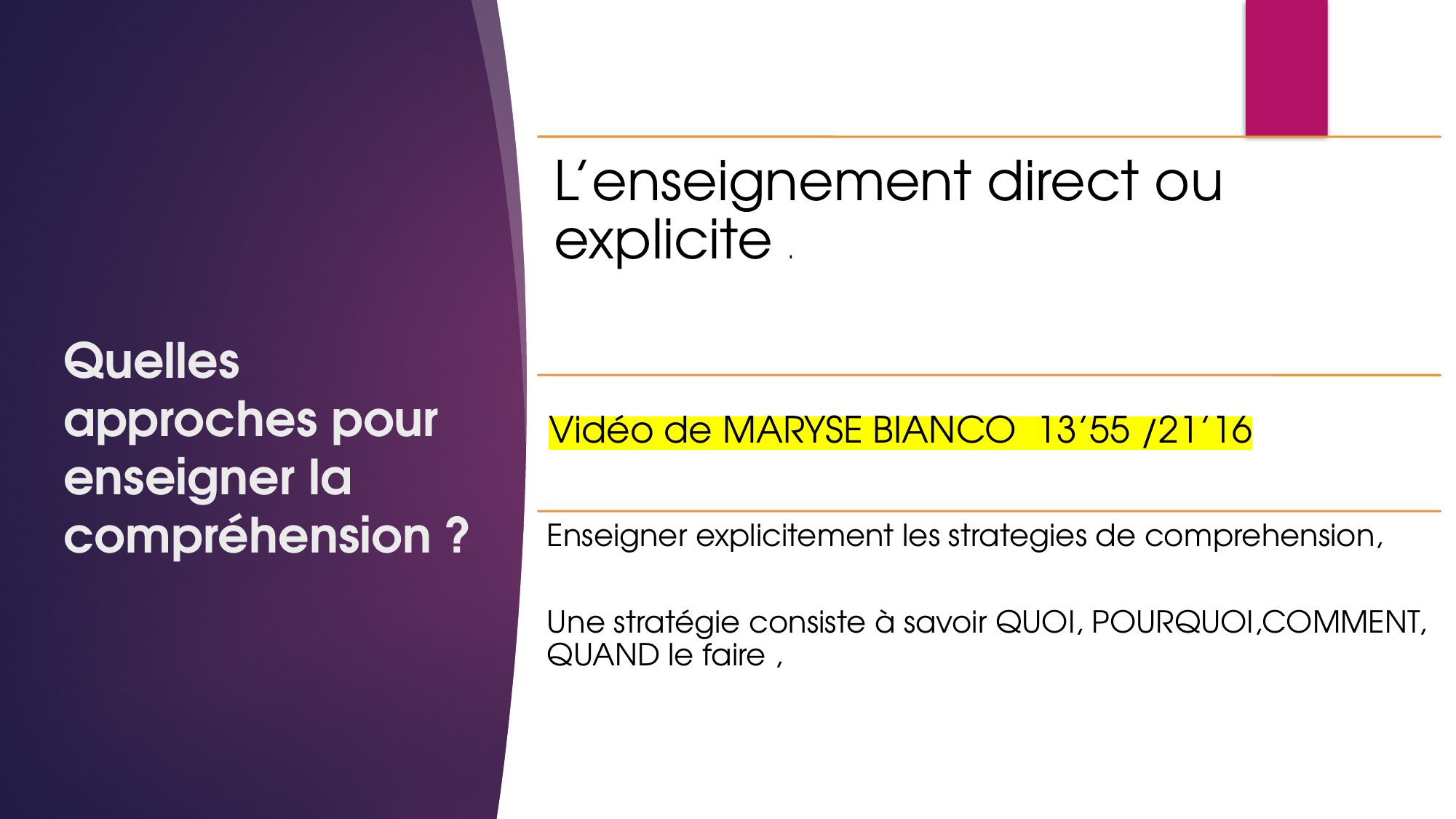

L’enseignement direct ou explicite .
Vidéo de MARYSE BIANCO  13’55 /21’16
Enseigner explicitement les strategies de comprehension,

Une stratégie consiste à savoir QUOI, POURQUOI,COMMENT, QUAND le faire ,
# Quelles approches pour enseigner la compréhension ?